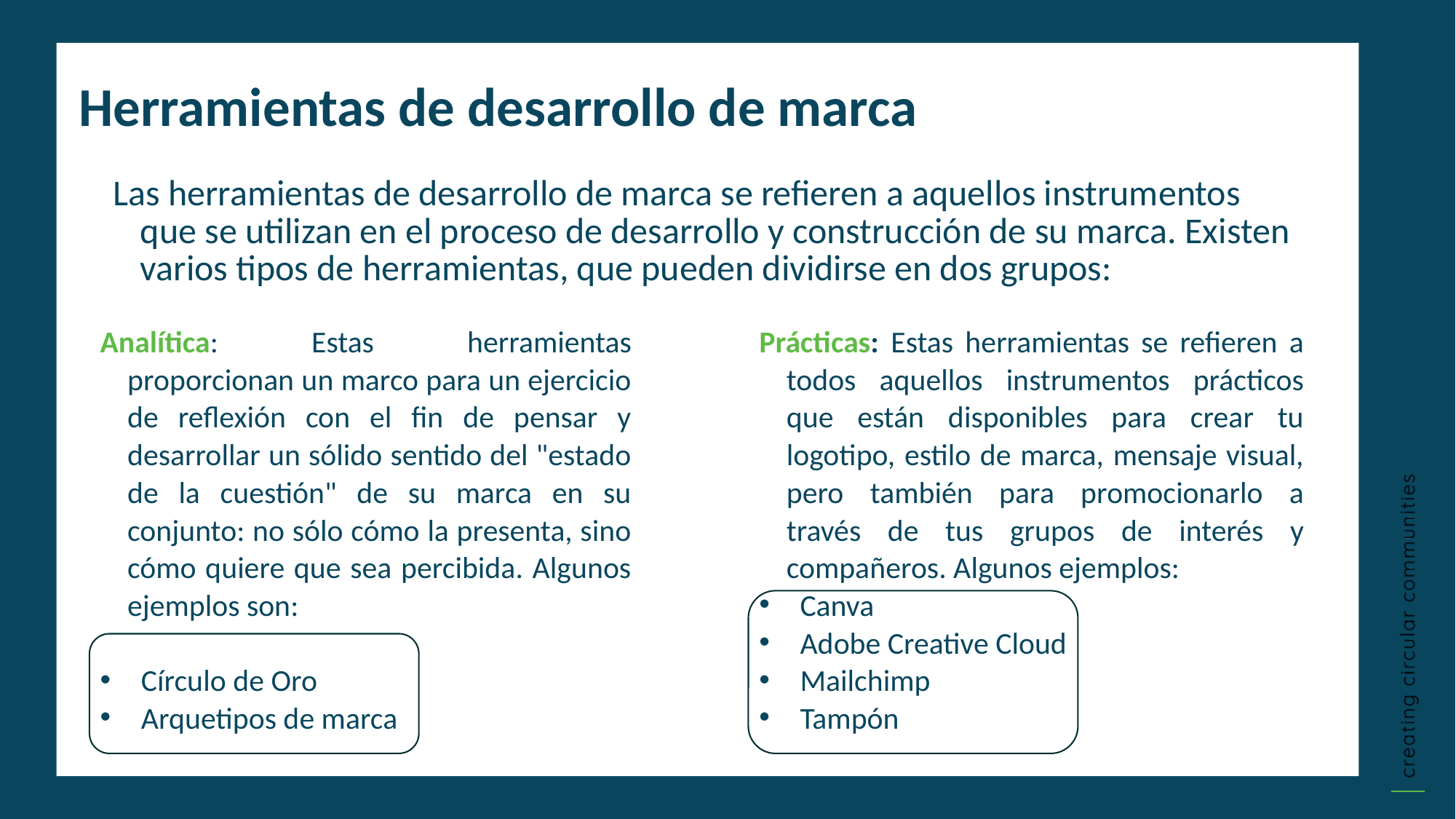

Herramientas de desarrollo de marca

Las herramientas de desarrollo de marca se refieren a aquellos instrumentos que se utilizan en el proceso de desarrollo y construcción de su marca. Existen varios tipos de herramientas, que pueden dividirse en dos grupos:

Analítica: Estas herramientas proporcionan un marco para un ejercicio de reflexión con el fin de pensar y desarrollar un sólido sentido del "estado de la cuestión" de su marca en su conjunto: no sólo cómo la presenta, sino cómo quiere que sea percibida. Algunos ejemplos son:

Círculo de Oro
Arquetipos de marca

Prácticas: Estas herramientas se refieren a todos aquellos instrumentos prácticos que están disponibles para crear tu logotipo, estilo de marca, mensaje visual, pero también para promocionarlo a través de tus grupos de interés y compañeros. Algunos ejemplos:
Canva
Adobe Creative Cloud
Mailchimp
Tampón